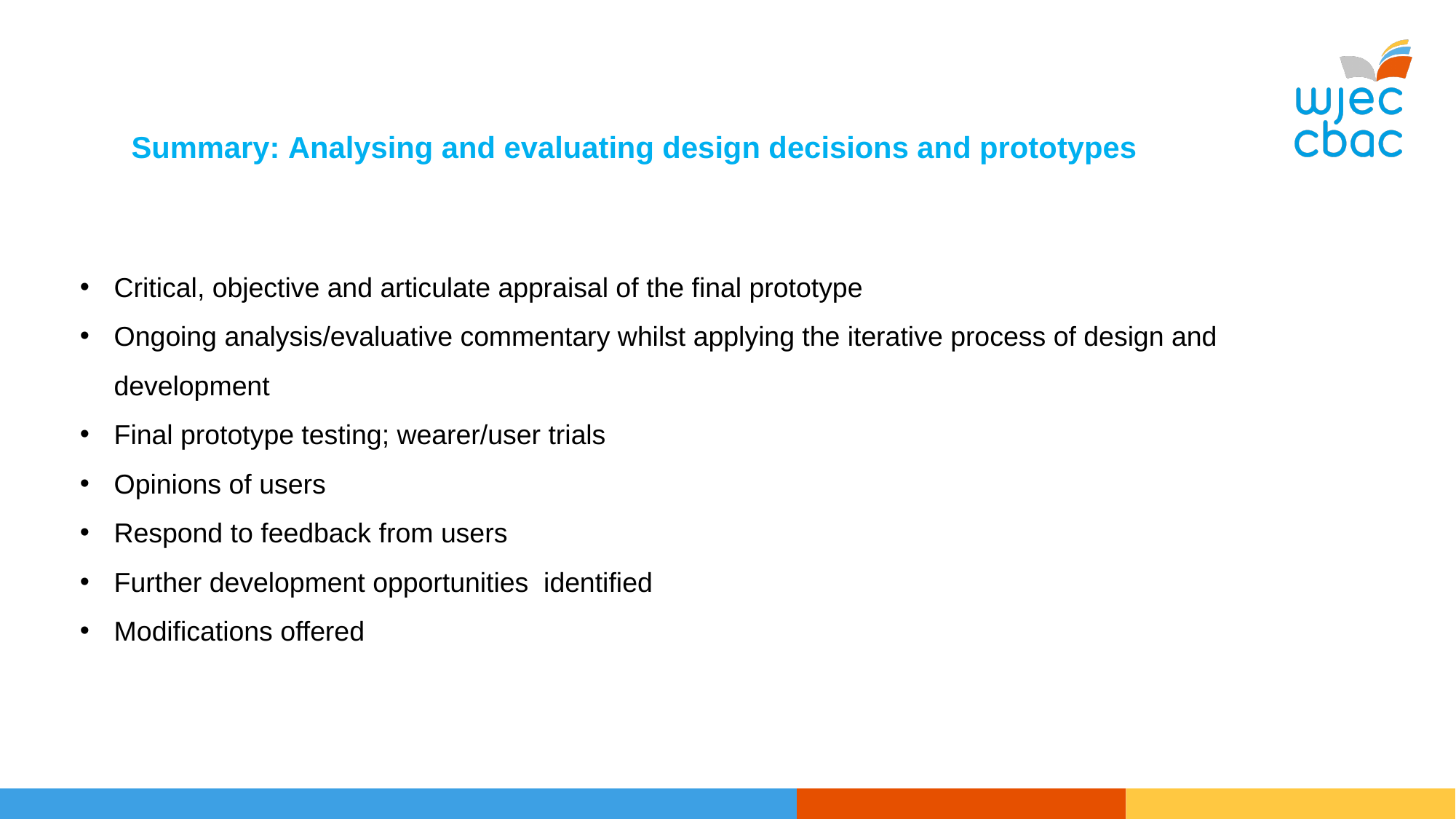

Summary: Analysing and evaluating design decisions and prototypes
Critical, objective and articulate appraisal of the final prototype
Ongoing analysis/evaluative commentary whilst applying the iterative process of design and development
Final prototype testing; wearer/user trials
Opinions of users
Respond to feedback from users
Further development opportunities  identified
Modifications offered